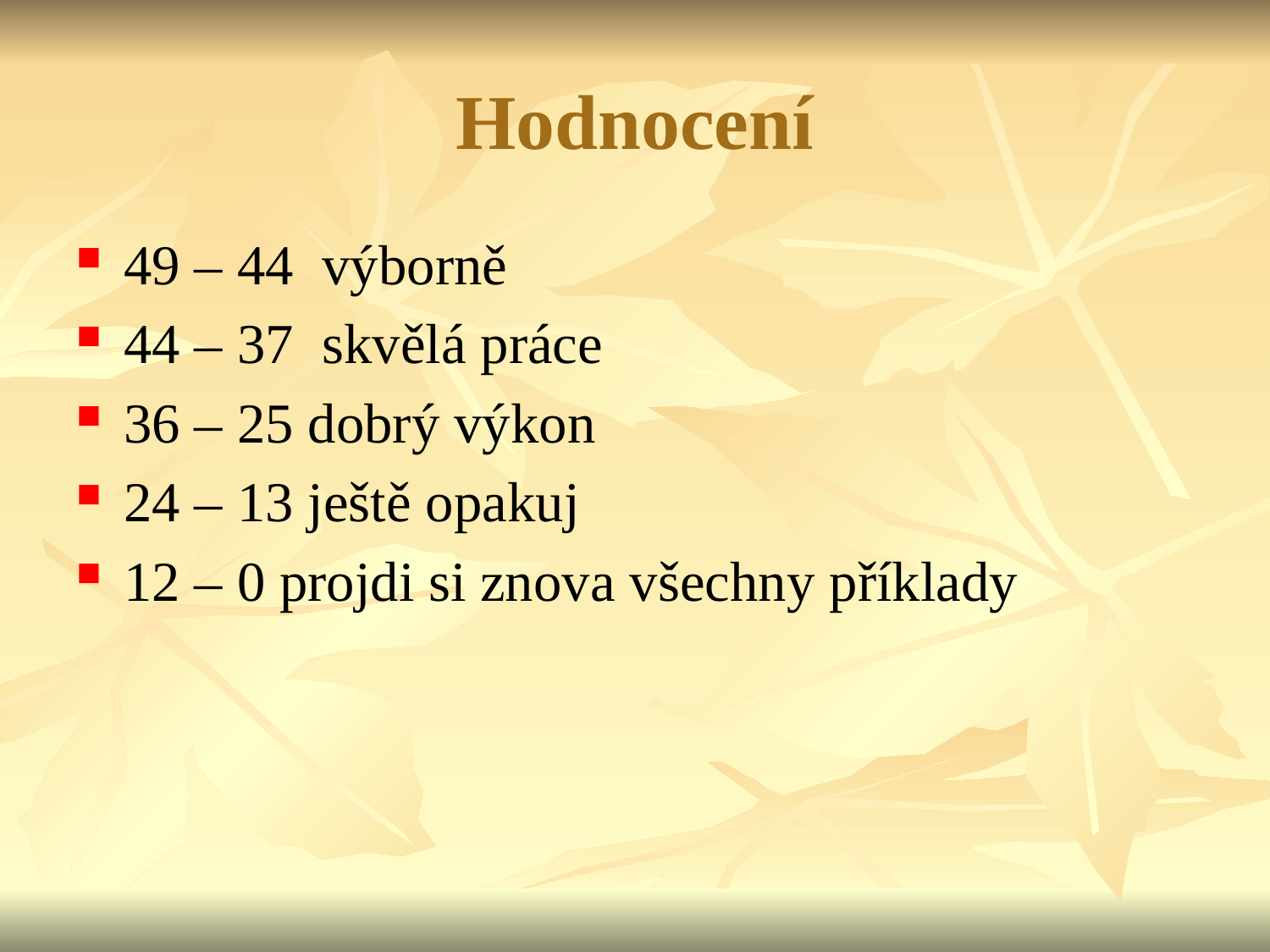

# Hodnocení
49 – 44  výborně
44 – 37  skvělá práce
36 – 25 dobrý výkon
24 – 13 ještě opakuj
12 – 0 projdi si znova všechny příklady